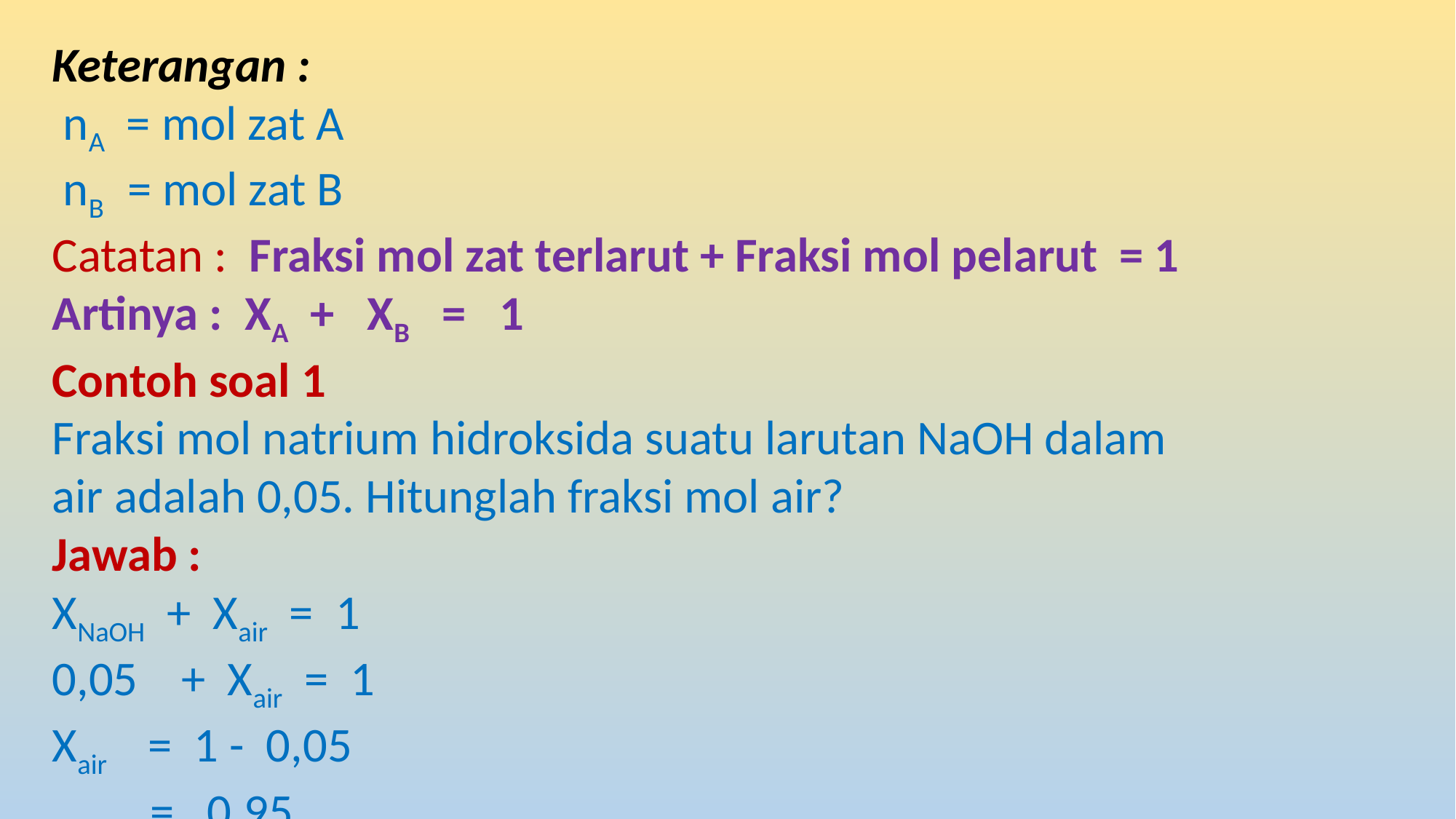

Keterangan :
 nA  = mol zat A
 nB   = mol zat B
Catatan :  Fraksi mol zat terlarut + Fraksi mol pelarut  = 1
Artinya :  XA  +   XB   =   1
Contoh soal 1
Fraksi mol natrium hidroksida suatu larutan NaOH dalam air adalah 0,05. Hitunglah fraksi mol air?
Jawab :
XNaOH  +  Xair  =  1
0,05    +  Xair  =  1
Xair     =  1 -  0,05
         =   0,95